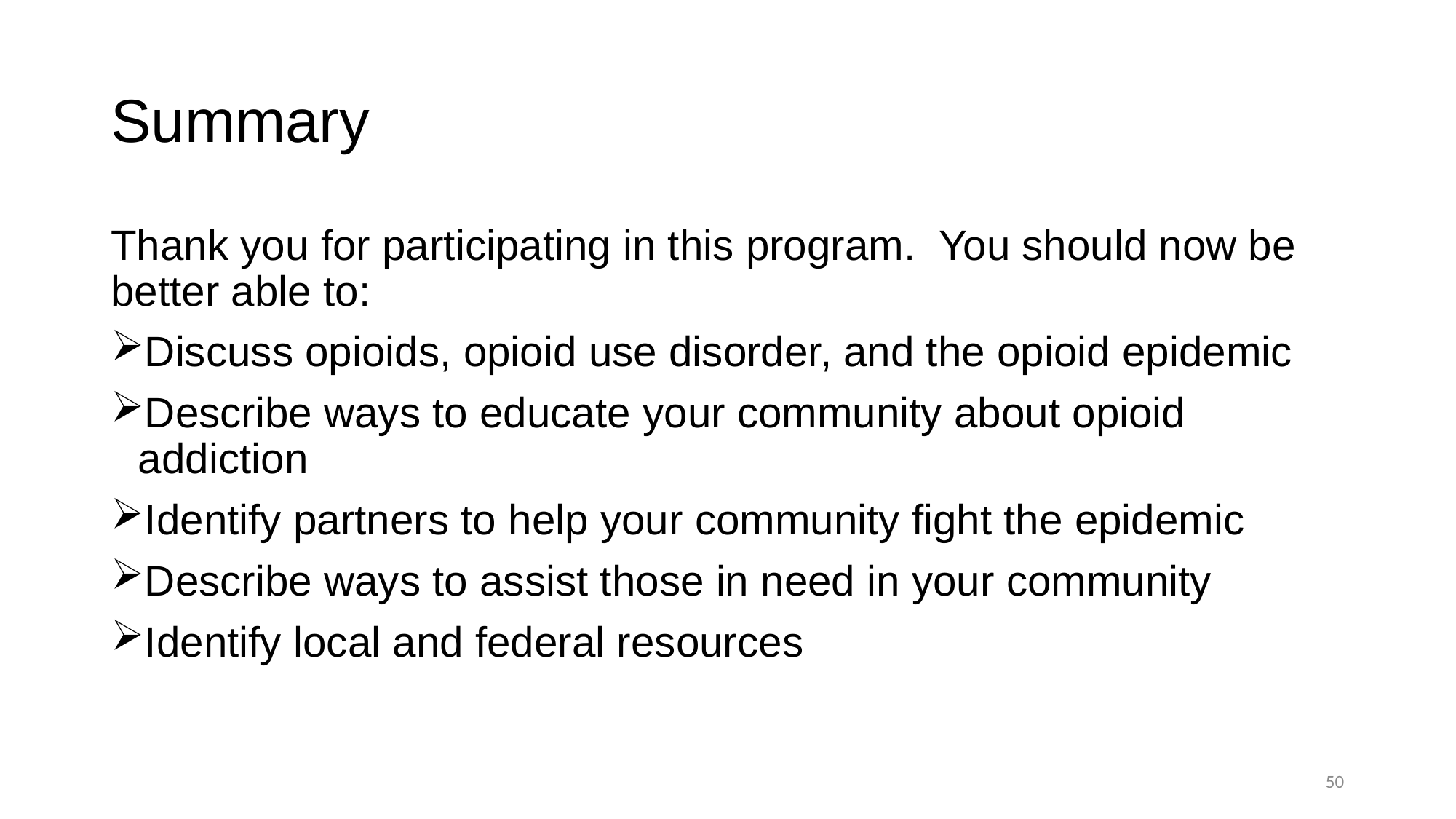

# Summary
Thank you for participating in this program.  You should now be better able to:
Discuss opioids, opioid use disorder, and the opioid epidemic
Describe ways to educate your community about opioid addiction
Identify partners to help your community fight the epidemic
Describe ways to assist those in need in your community
Identify local and federal resources

50